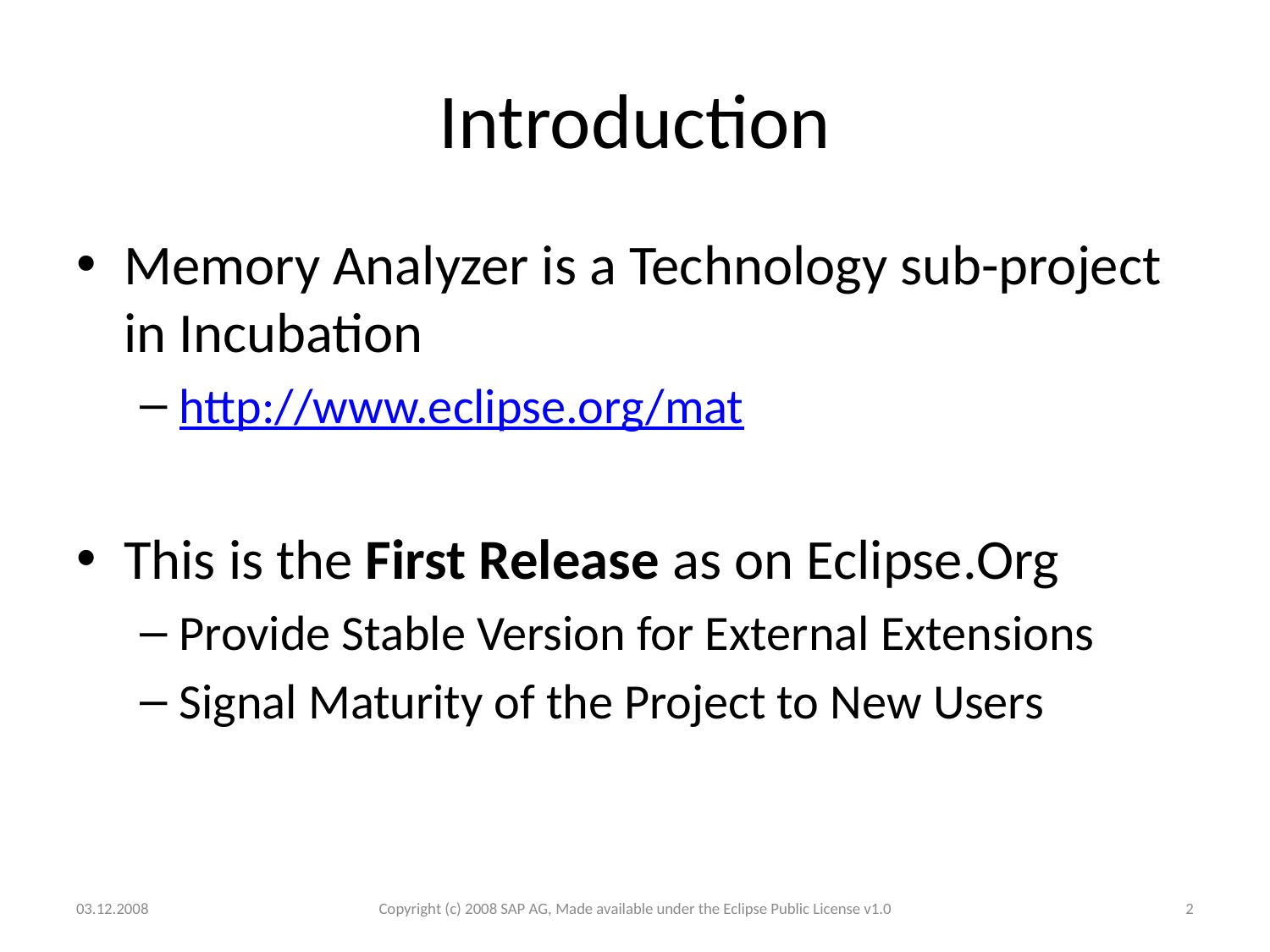

# Introduction
Memory Analyzer is a Technology sub-project in Incubation
http://www.eclipse.org/mat

This is the First Release as on Eclipse.Org
Provide Stable Version for External Extensions
Signal Maturity of the Project to New Users
03.12.2008
Copyright (c) 2008 SAP AG, Made available under the Eclipse Public License v1.0
2